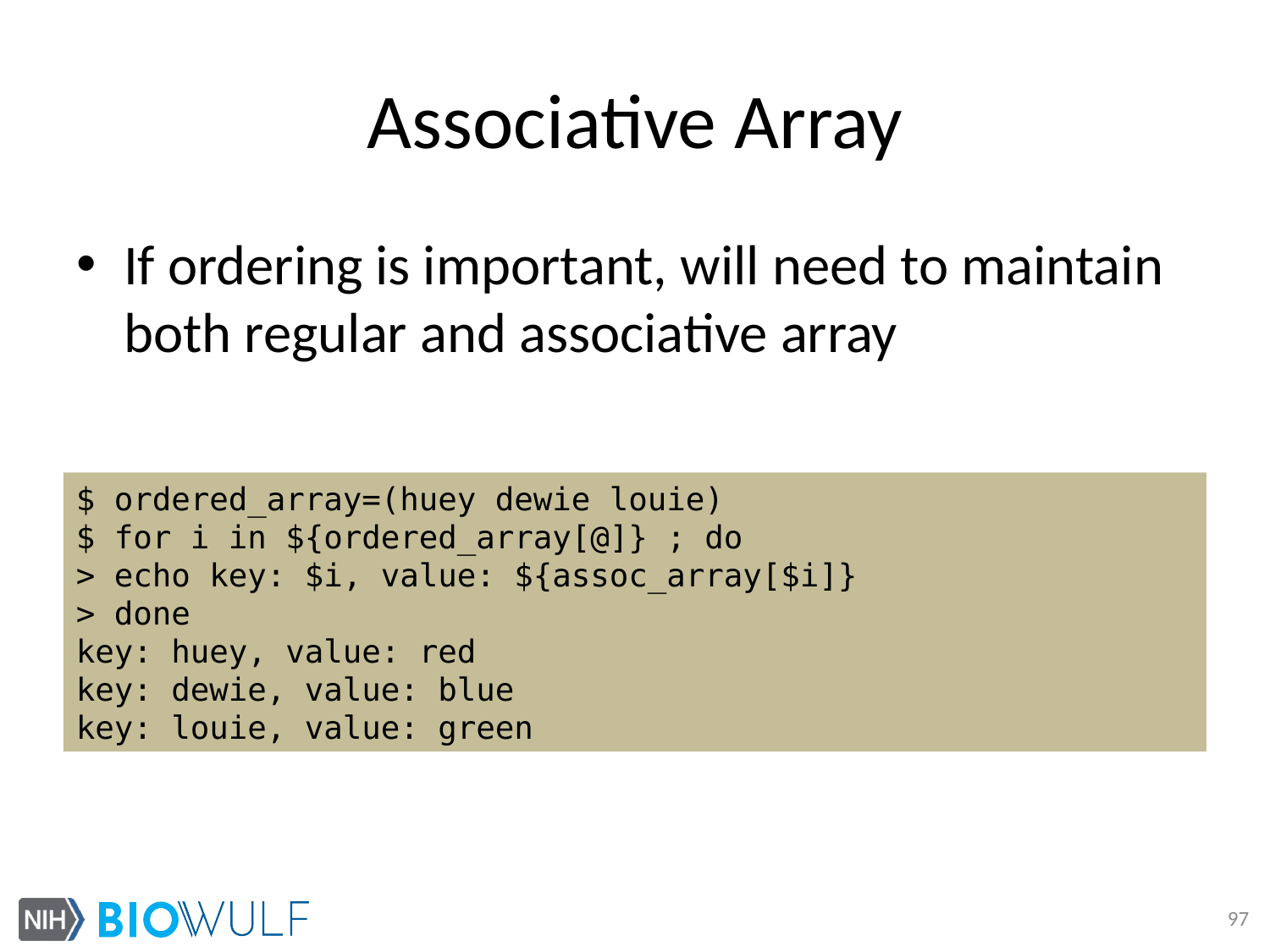

# Associative Array
If ordering is important, will need to maintain both regular and associative array

$ ordered_array=(huey dewie louie)
$ for i in ${ordered_array[@]} ; do
> echo key: $i, value: ${assoc_array[$i]}
> done
key: huey, value: red
key: dewie, value: blue
key: louie, value: green
97